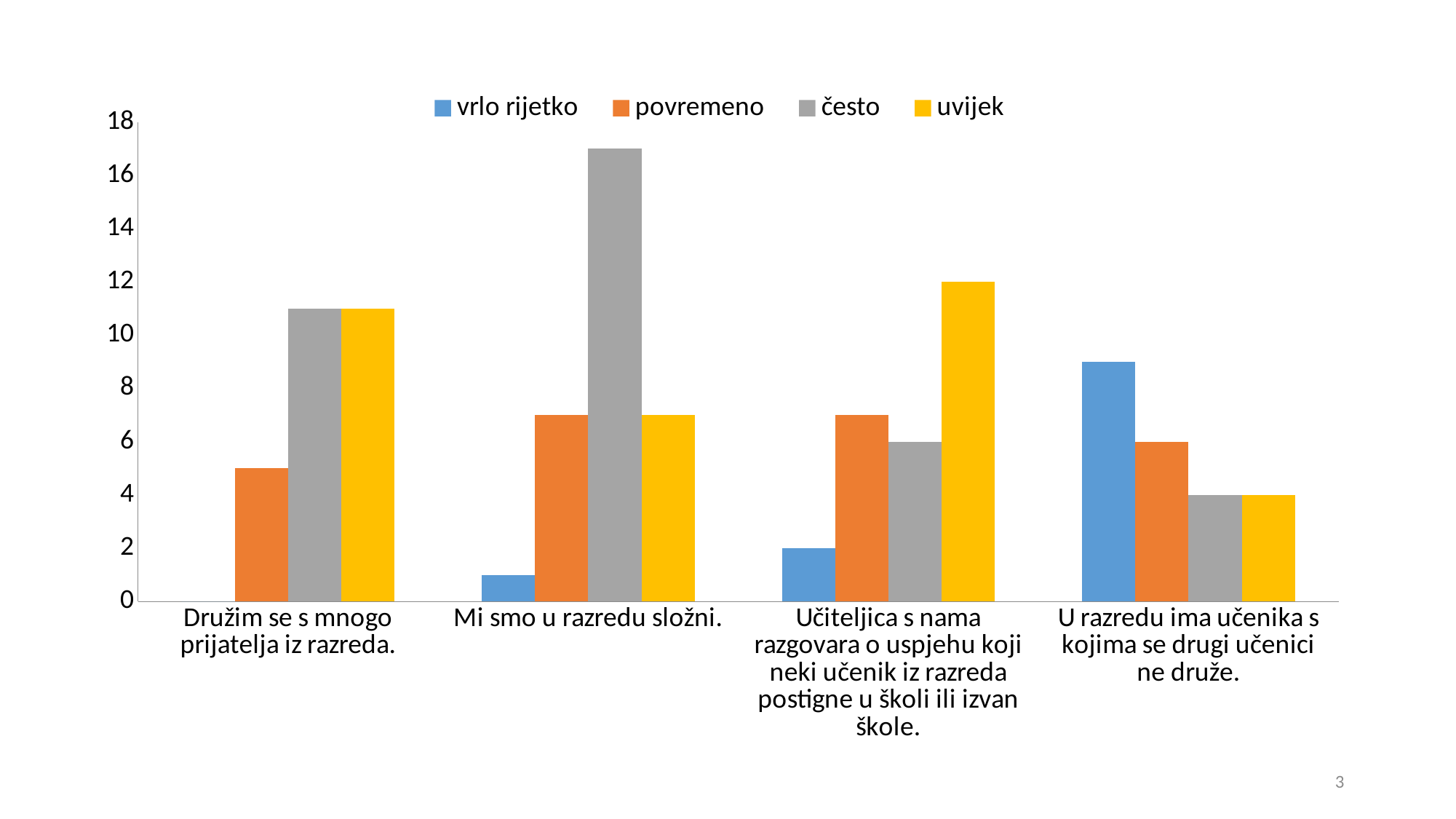

### Chart

| Category | vrlo rijetko | povremeno | često | uvijek |
|---|---|---|---|---|
| Družim se s mnogo prijatelja iz razreda. | 0.0 | 5.0 | 11.0 | 11.0 |
| Mi smo u razredu složni. | 1.0 | 7.0 | 17.0 | 7.0 |
| Učiteljica s nama razgovara o uspjehu koji neki učenik iz razreda postigne u školi ili izvan škole. | 2.0 | 7.0 | 6.0 | 12.0 |
| U razredu ima učenika s kojima se drugi učenici ne druže. | 9.0 | 6.0 | 4.0 | 4.0 |
3